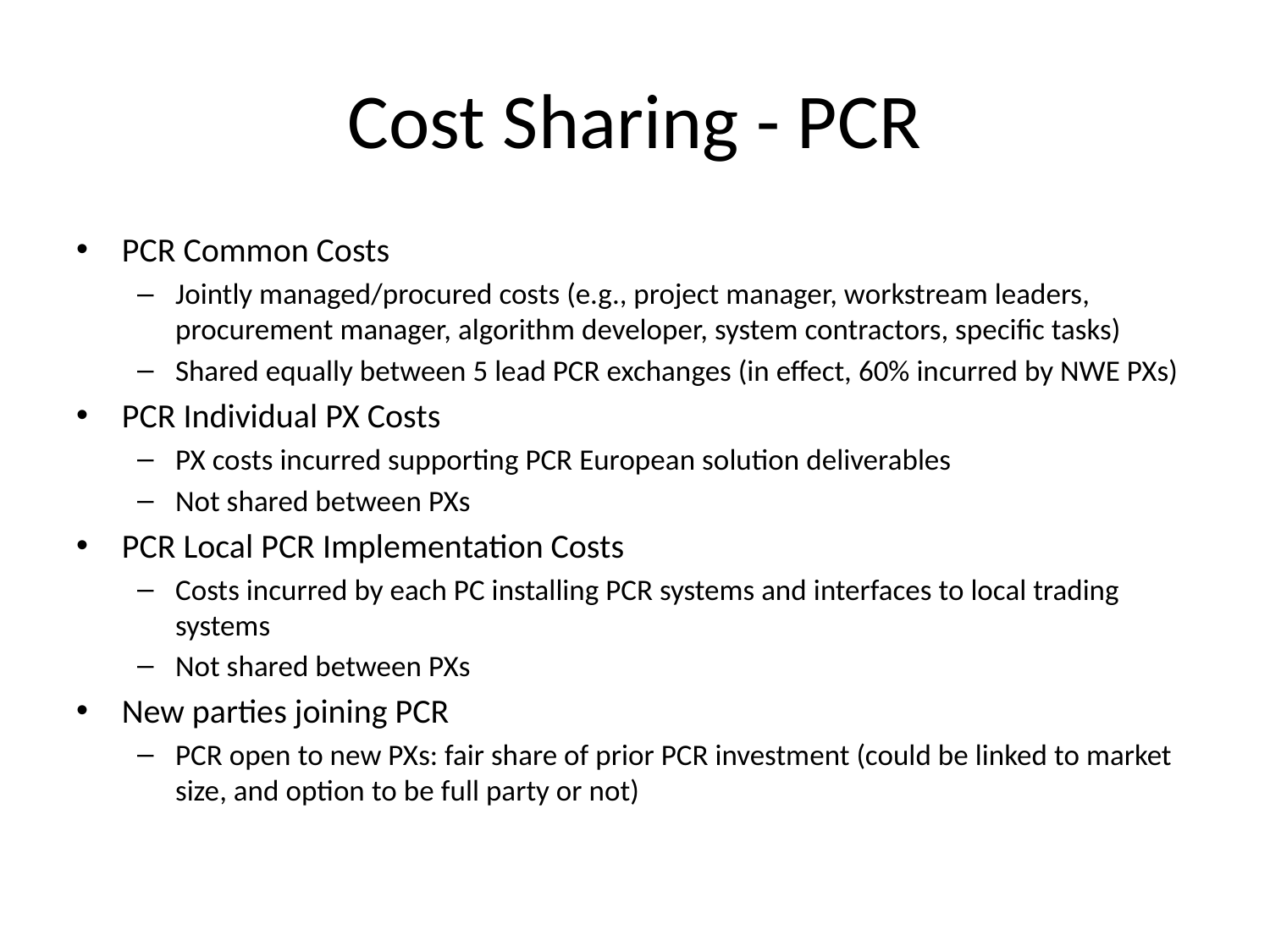

# Cost Sharing - PCR
PCR Common Costs
Jointly managed/procured costs (e.g., project manager, workstream leaders, procurement manager, algorithm developer, system contractors, specific tasks)
Shared equally between 5 lead PCR exchanges (in effect, 60% incurred by NWE PXs)
PCR Individual PX Costs
PX costs incurred supporting PCR European solution deliverables
Not shared between PXs
PCR Local PCR Implementation Costs
Costs incurred by each PC installing PCR systems and interfaces to local trading systems
Not shared between PXs
New parties joining PCR
PCR open to new PXs: fair share of prior PCR investment (could be linked to market size, and option to be full party or not)